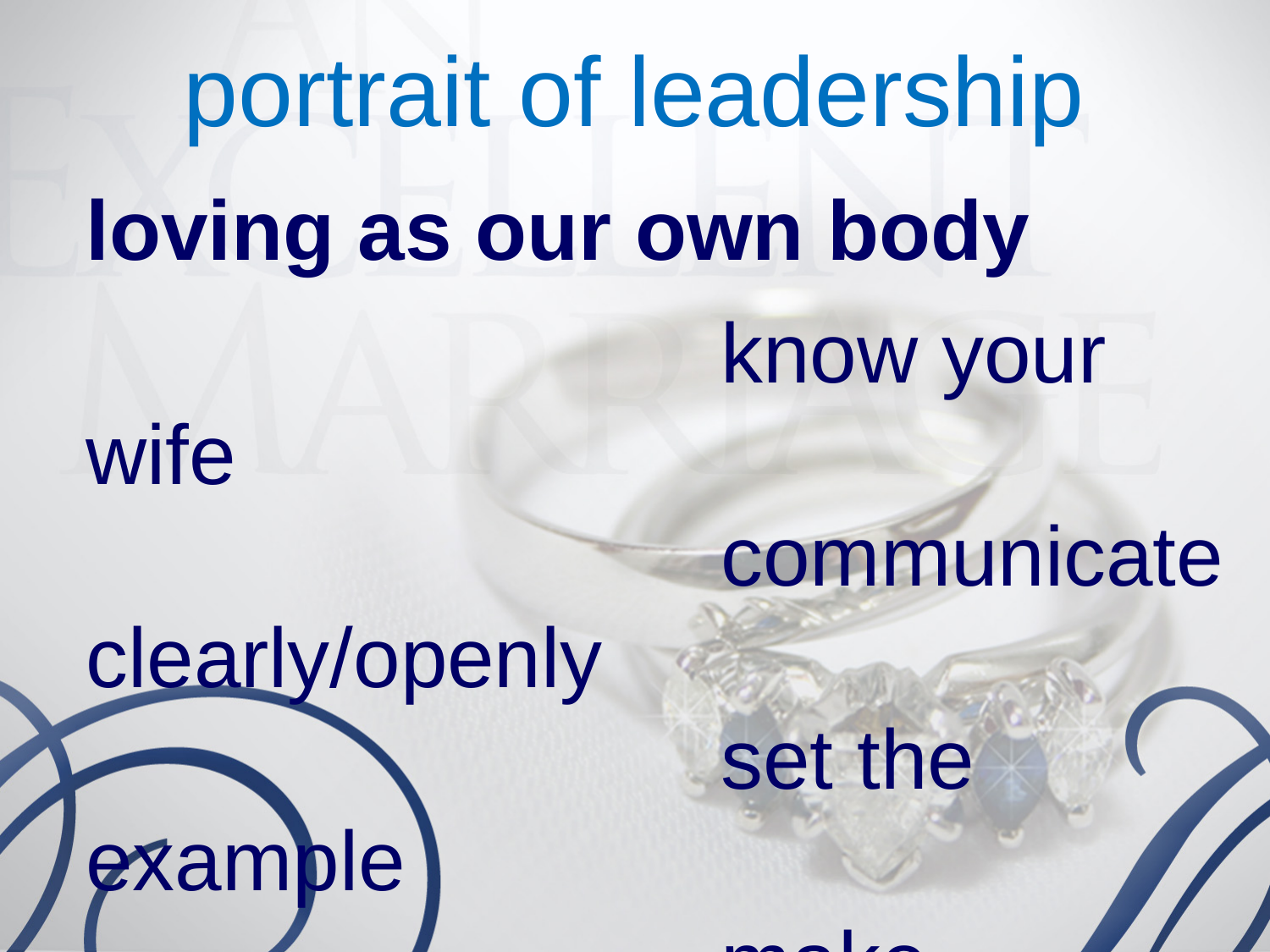

portrait of leadership
loving as our own body

					know your wife
					communicate clearly/openly
					set the example
					make sound/timely decisions
																													be accountable